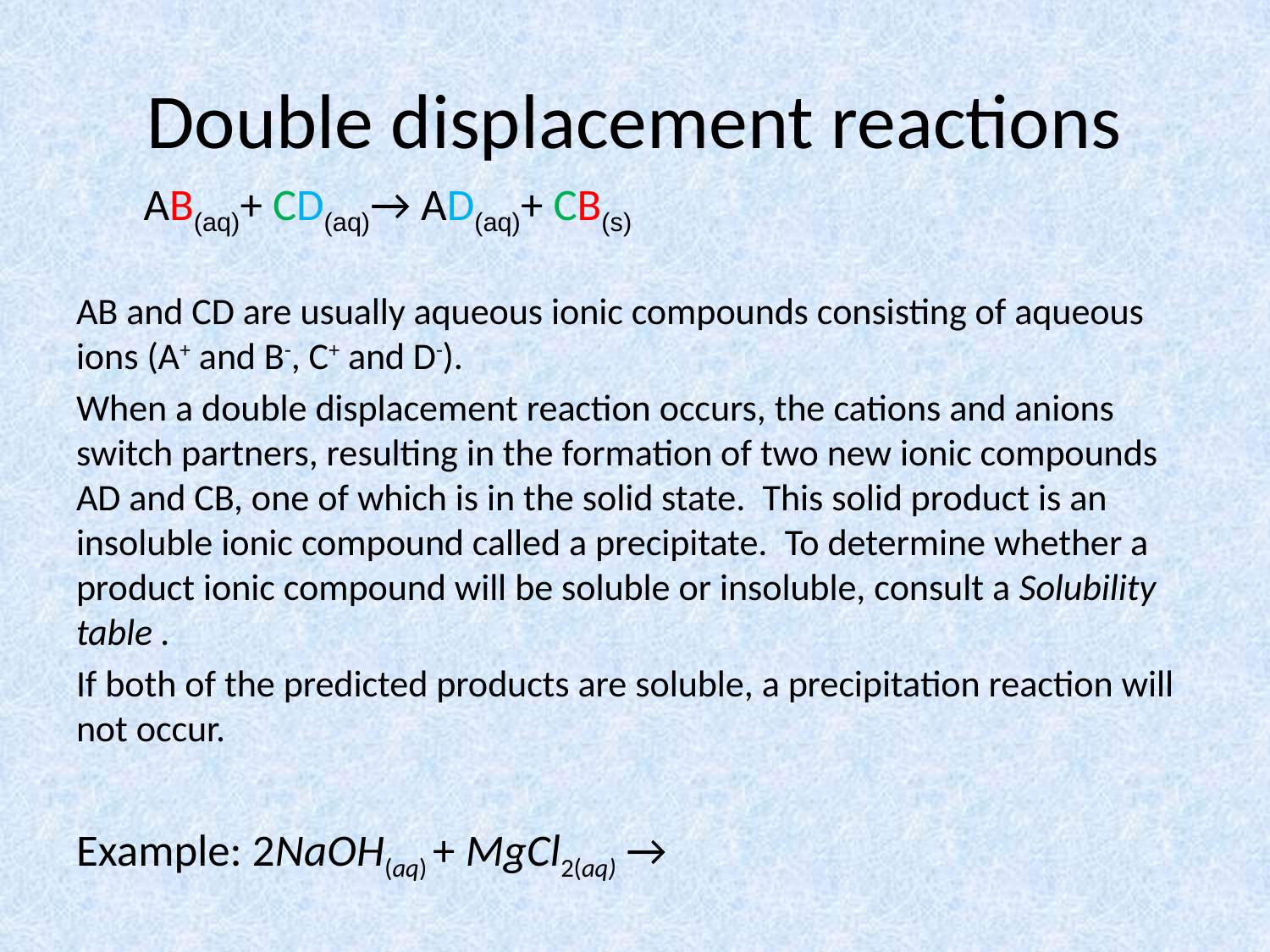

# Double displacement reactions
	AB(aq)+ CD(aq)→ AD(aq)+ CB(s)

AB and CD are usually aqueous ionic compounds consisting of aqueous ions (A+ and B-, C+ and D-).
When a double displacement reaction occurs, the cations and anions switch partners, resulting in the formation of two new ionic compounds AD and CB, one of which is in the solid state.  This solid product is an insoluble ionic compound called a precipitate.  To determine whether a product ionic compound will be soluble or insoluble, consult a Solubility table .
If both of the predicted products are soluble, a precipitation reaction will not occur.

Example: 2NaOH(aq) + MgCl2(aq) →